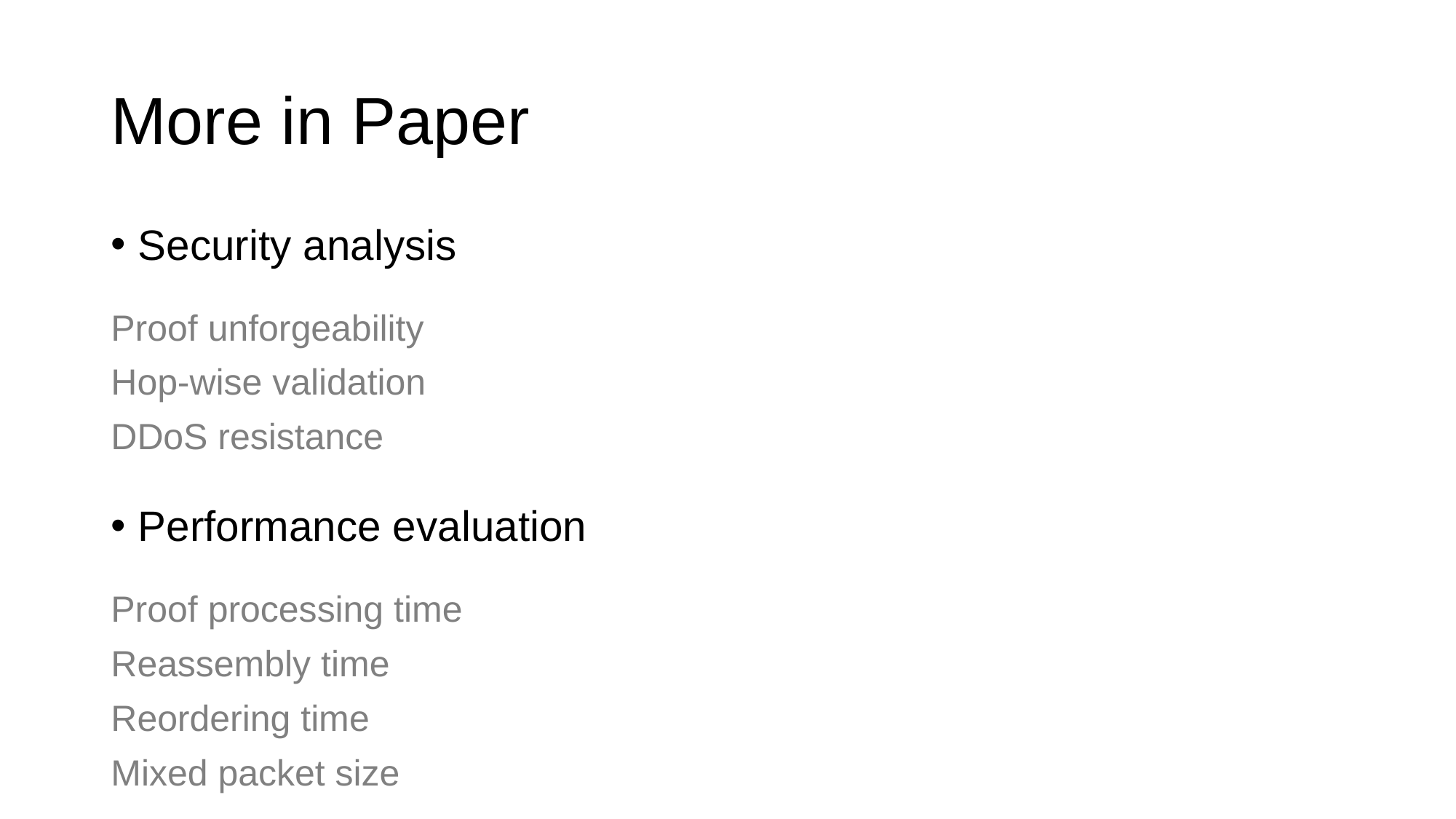

# More in Paper
Security analysis

Proof unforgeability
Hop-wise validation
DDoS resistance

Performance evaluation

Proof processing time
Reassembly time
Reordering time
Mixed packet size